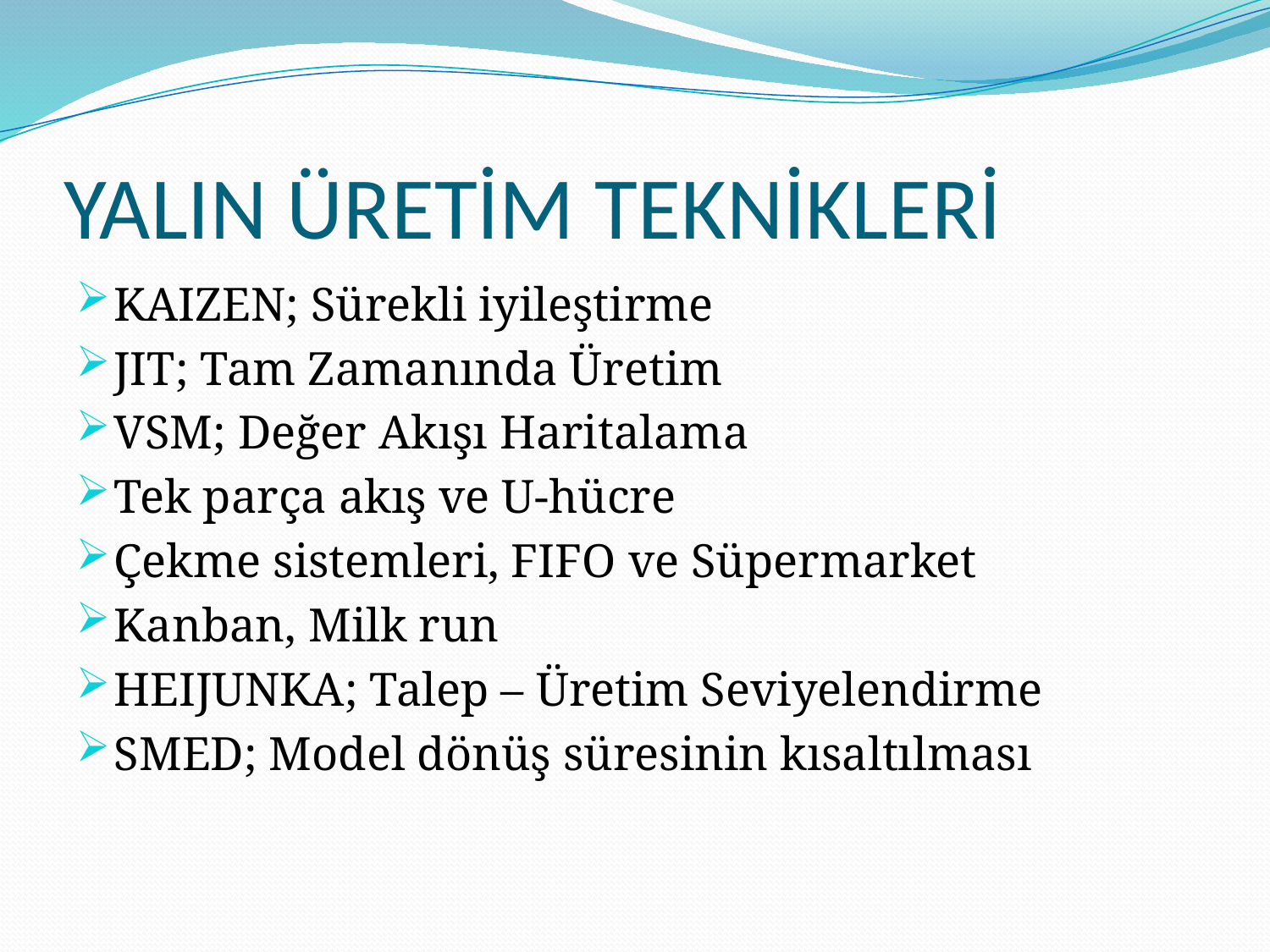

# YALIN ÜRETİM TEKNİKLERİ
KAIZEN; Sürekli iyileştirme
JIT; Tam Zamanında Üretim
VSM; Değer Akışı Haritalama
Tek parça akış ve U-hücre
Çekme sistemleri, FIFO ve Süpermarket
Kanban, Milk run
HEIJUNKA; Talep – Üretim Seviyelendirme
SMED; Model dönüş süresinin kısaltılması